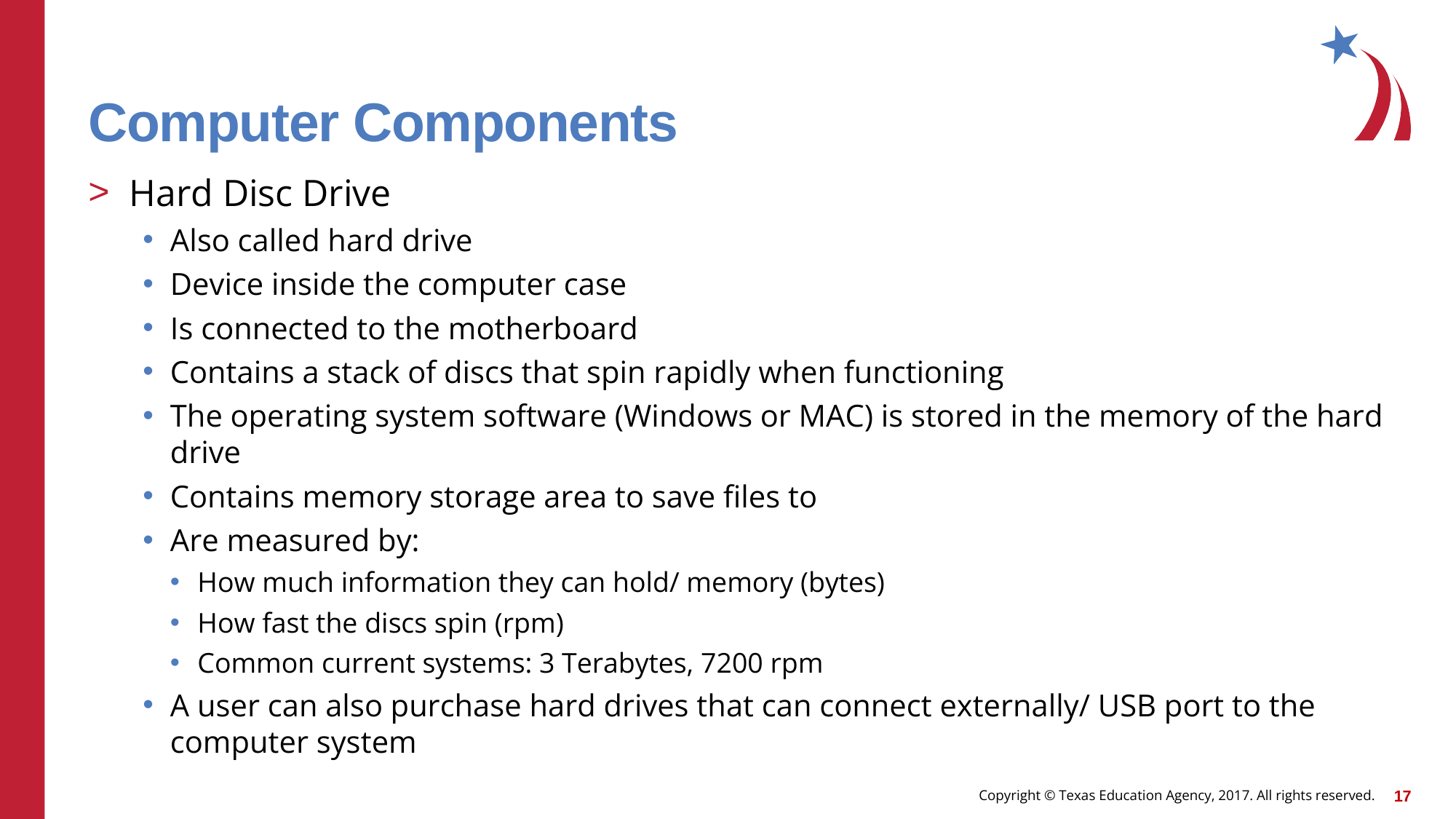

# Computer Components
Hard Disc Drive
Also called hard drive
Device inside the computer case
Is connected to the motherboard
Contains a stack of discs that spin rapidly when functioning
The operating system software (Windows or MAC) is stored in the memory of the hard drive
Contains memory storage area to save files to
Are measured by:
How much information they can hold/ memory (bytes)
How fast the discs spin (rpm)
Common current systems: 3 Terabytes, 7200 rpm
A user can also purchase hard drives that can connect externally/ USB port to the computer system